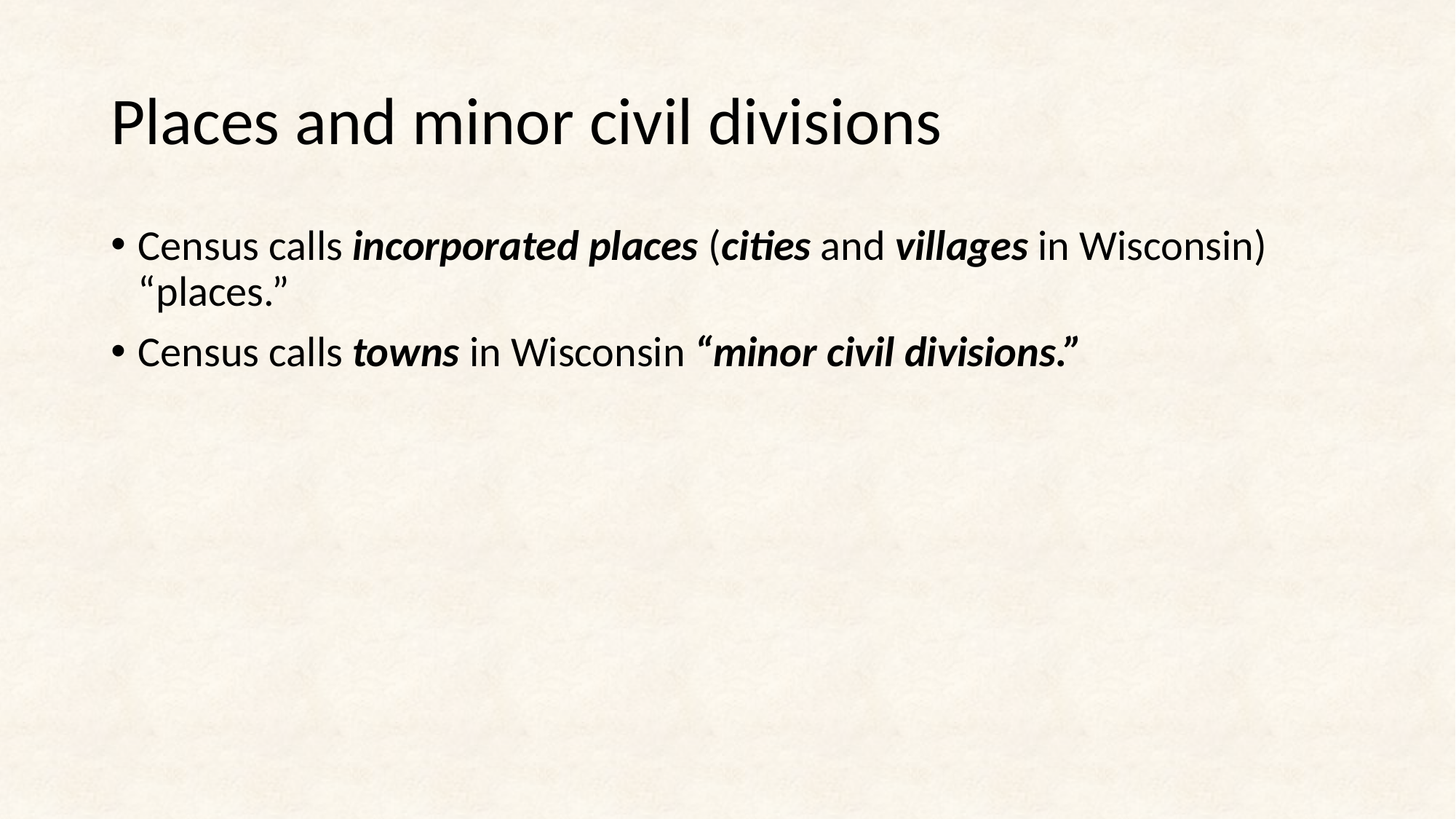

# Places and minor civil divisions
Census calls incorporated places (cities and villages in Wisconsin) “places.”
Census calls towns in Wisconsin “minor civil divisions.”